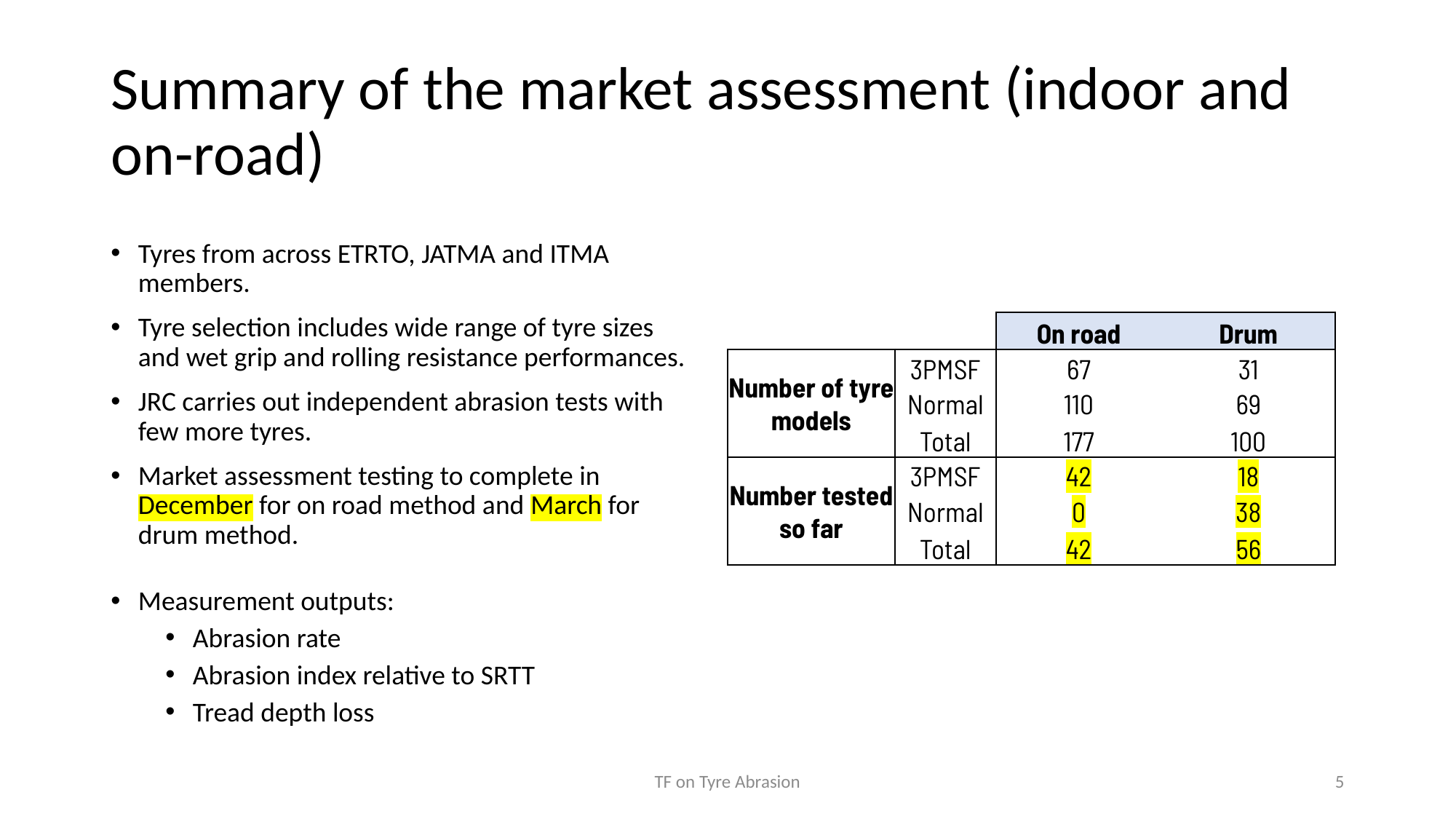

# Summary of the market assessment (indoor and on-road)
Tyres from across ETRTO, JATMA and ITMA members.
Tyre selection includes wide range of tyre sizes and wet grip and rolling resistance performances.
JRC carries out independent abrasion tests with few more tyres.
Market assessment testing to complete in December for on road method and March for drum method.

Measurement outputs:
Abrasion rate
Abrasion index relative to SRTT
Tread depth loss
|  |  | On road | Drum |
| --- | --- | --- | --- |
| Number of tyre models | 3PMSF | 67 | 31 |
|  | Normal | 110 | 69 |
|  | Total | 177 | 100 |
| Number tested so far | 3PMSF | 42 | 18 |
|  | Normal | 0 | 38 |
|  | Total | 42 | 56 |
TF on Tyre Abrasion
5